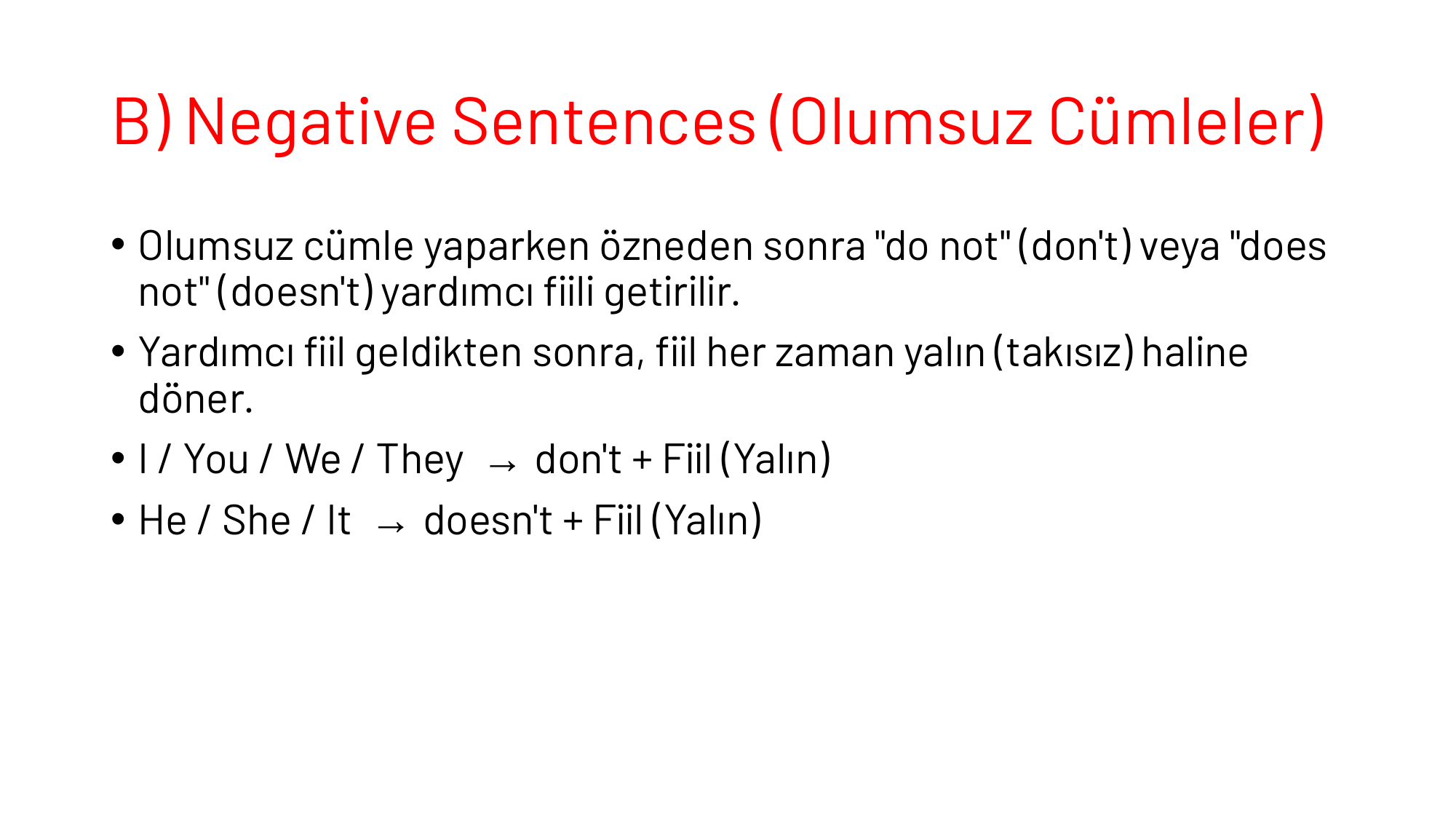

# B) Negative Sentences (Olumsuz Cümleler)
Olumsuz cümle yaparken özneden sonra "do not" (don't) veya "does not" (doesn't) yardımcı fiili getirilir.
Yardımcı fiil geldikten sonra, fiil her zaman yalın (takısız) haline döner.
I / You / We / They  → don't + Fiil (Yalın)
He / She / It  → doesn't + Fiil (Yalın)